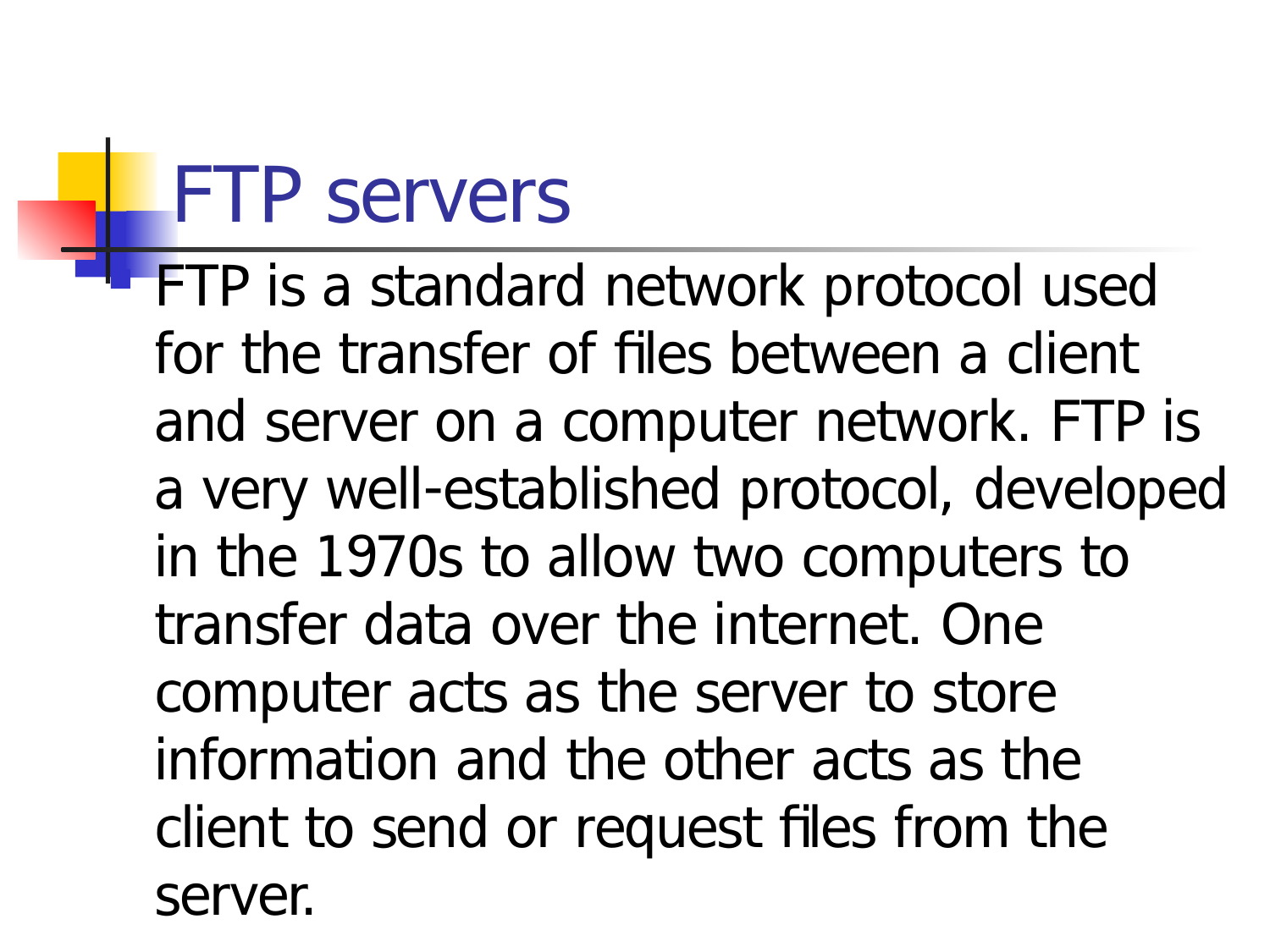

# FTP servers
FTP is a standard network protocol used for the transfer of files between a client and server on a computer network. FTP is a very well-established protocol, developed in the 1970s to allow two computers to transfer data over the internet. One computer acts as the server to store information and the other acts as the client to send or request files from the server.